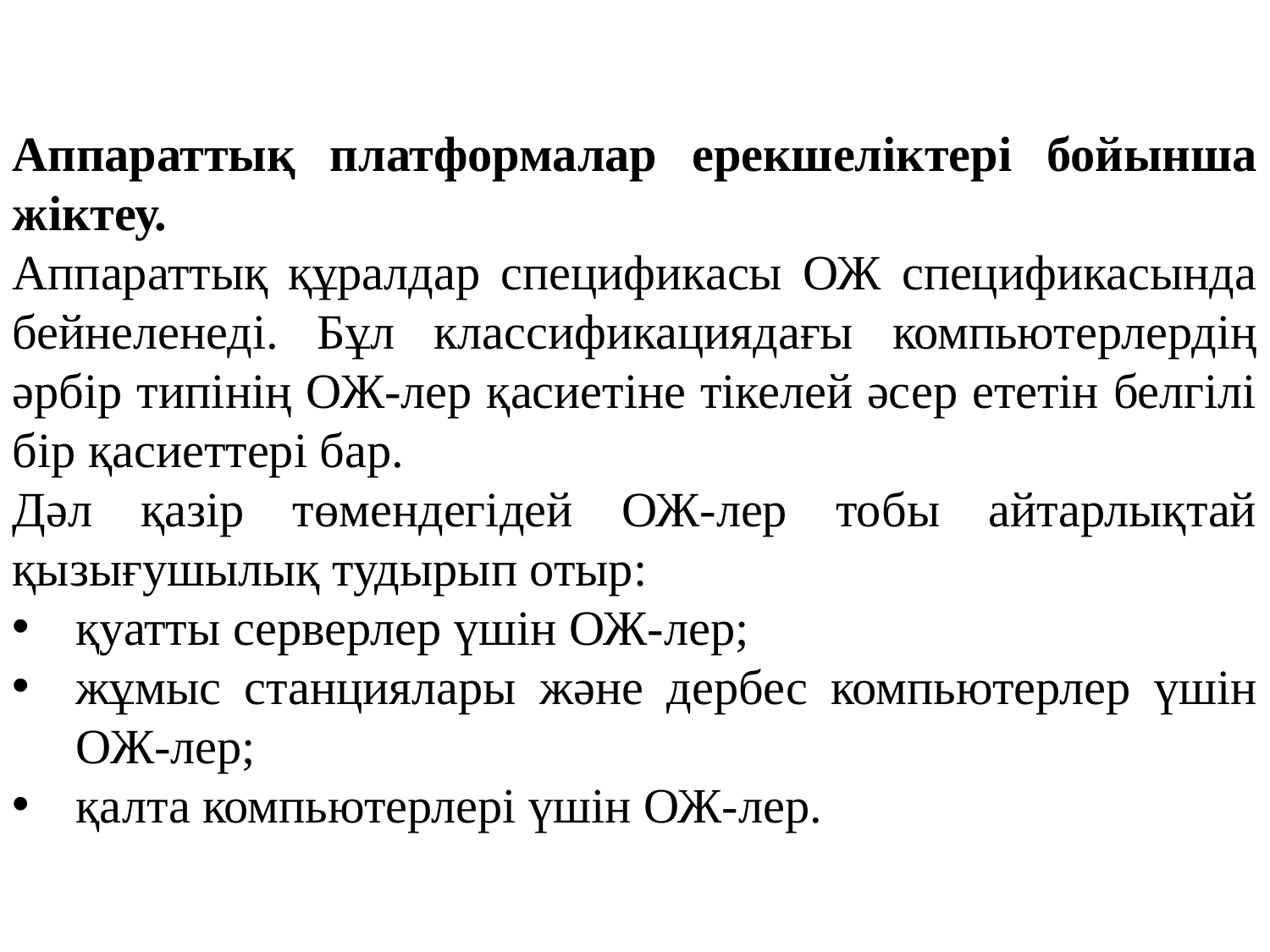

Аппараттық платформалар ерекшеліктері бойынша жіктеу.
Аппараттық құралдар спецификасы ОЖ спецификасында бейнеленеді. Бұл классификациядағы компьютерлердің әрбір типінің ОЖ-лер қасиетіне тікелей әсер ететін белгілі бір қасиеттері бар.
Дәл қазір төмендегідей ОЖ-лер тобы айтарлықтай қызығушылық тудырып отыр:
қуатты серверлер үшін ОЖ-лер;
жұмыс станциялары және дербес компьютерлер үшін ОЖ-лер;
қалта компьютерлері үшін ОЖ-лер.